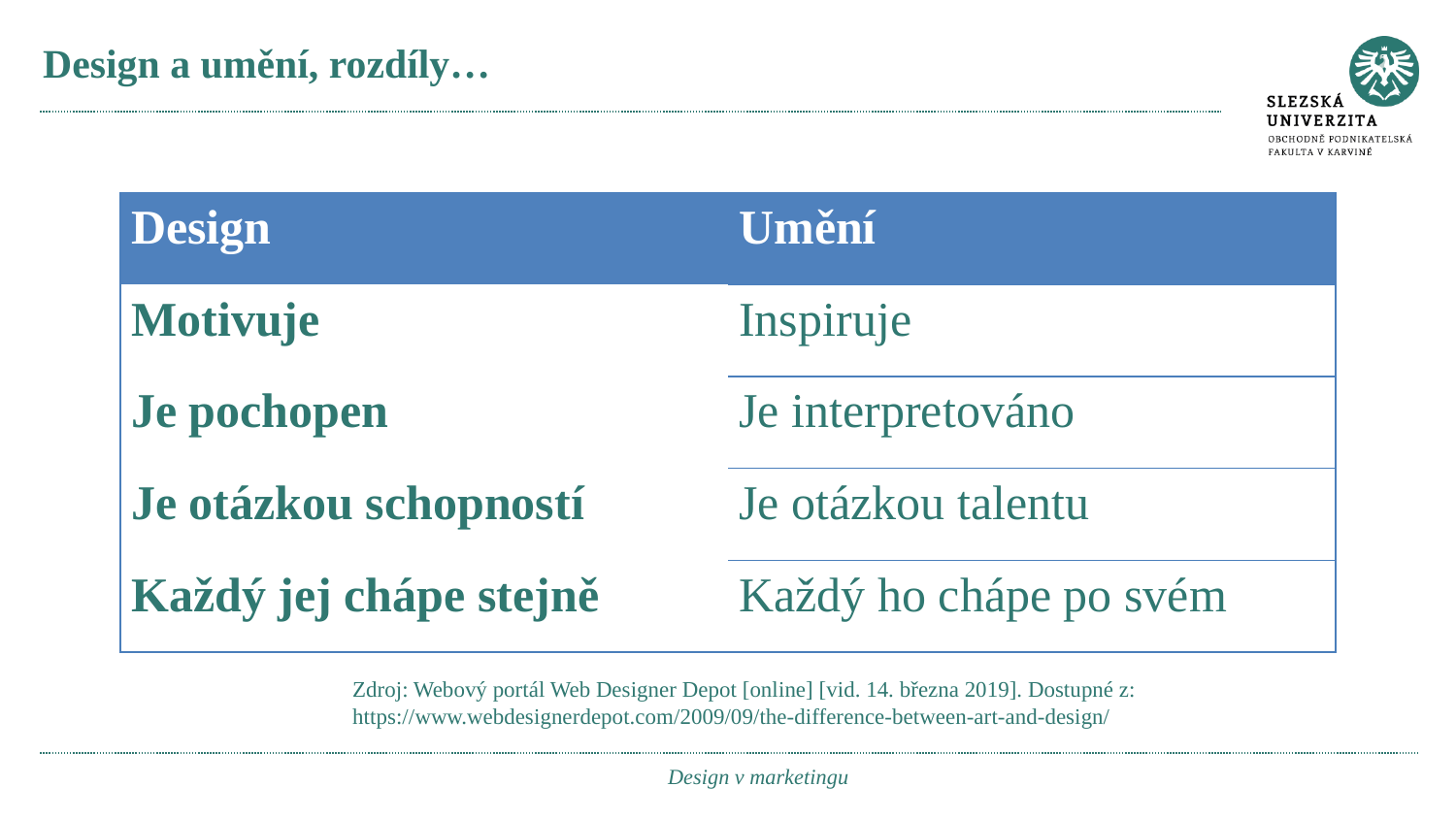

# Design a umění, rozdíly…

| Design | Umění |
| --- | --- |
| Motivuje | Inspiruje |
| Je pochopen | Je interpretováno |
| Je otázkou schopností | Je otázkou talentu |
| Každý jej chápe stejně | Každý ho chápe po svém |
Zdroj: Webový portál Web Designer Depot [online] [vid. 14. března 2019]. Dostupné z: https://www.webdesignerdepot.com/2009/09/the-difference-between-art-and-design/
Design v marketingu